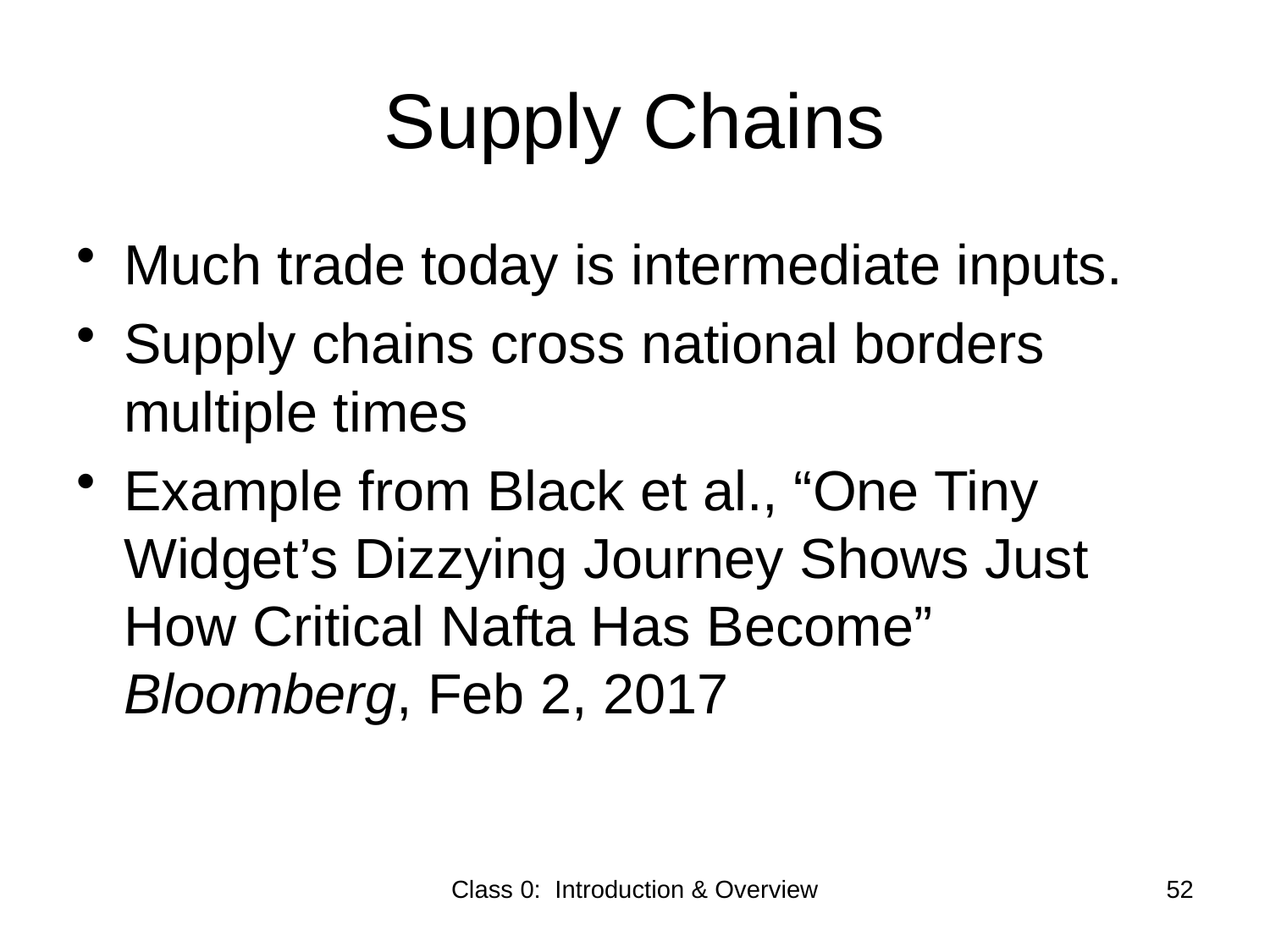

# Supply Chains
Much trade today is intermediate inputs.
Supply chains cross national borders multiple times
Example from Black et al., “One Tiny Widget’s Dizzying Journey Shows Just How Critical Nafta Has Become” Bloomberg, Feb 2, 2017

Class 0:  Introduction & Overview
52